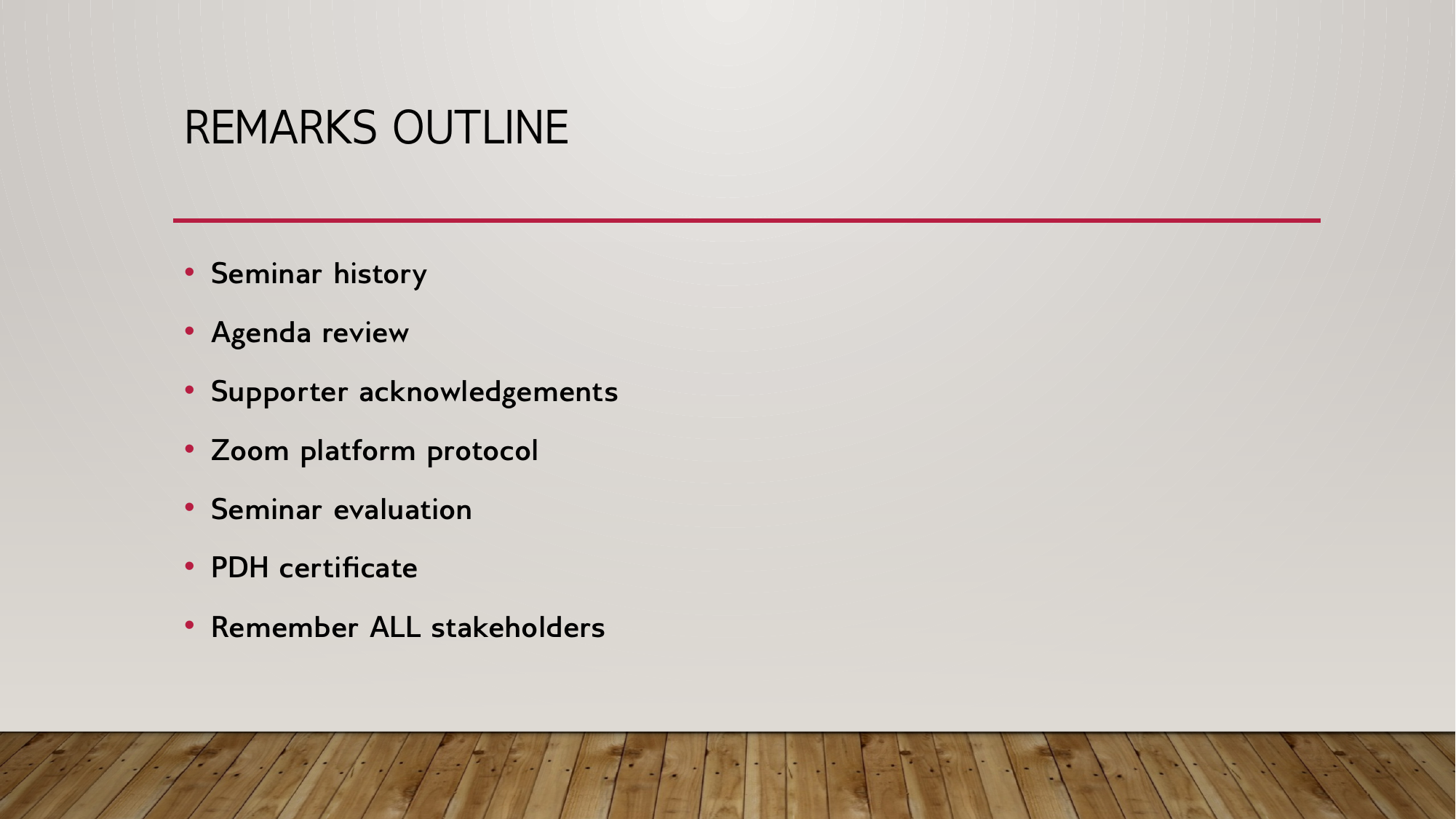

# Remarks outline
Seminar history
Agenda review
Supporter acknowledgements
Zoom platform protocol
Seminar evaluation
PDH certificate
Remember ALL stakeholders